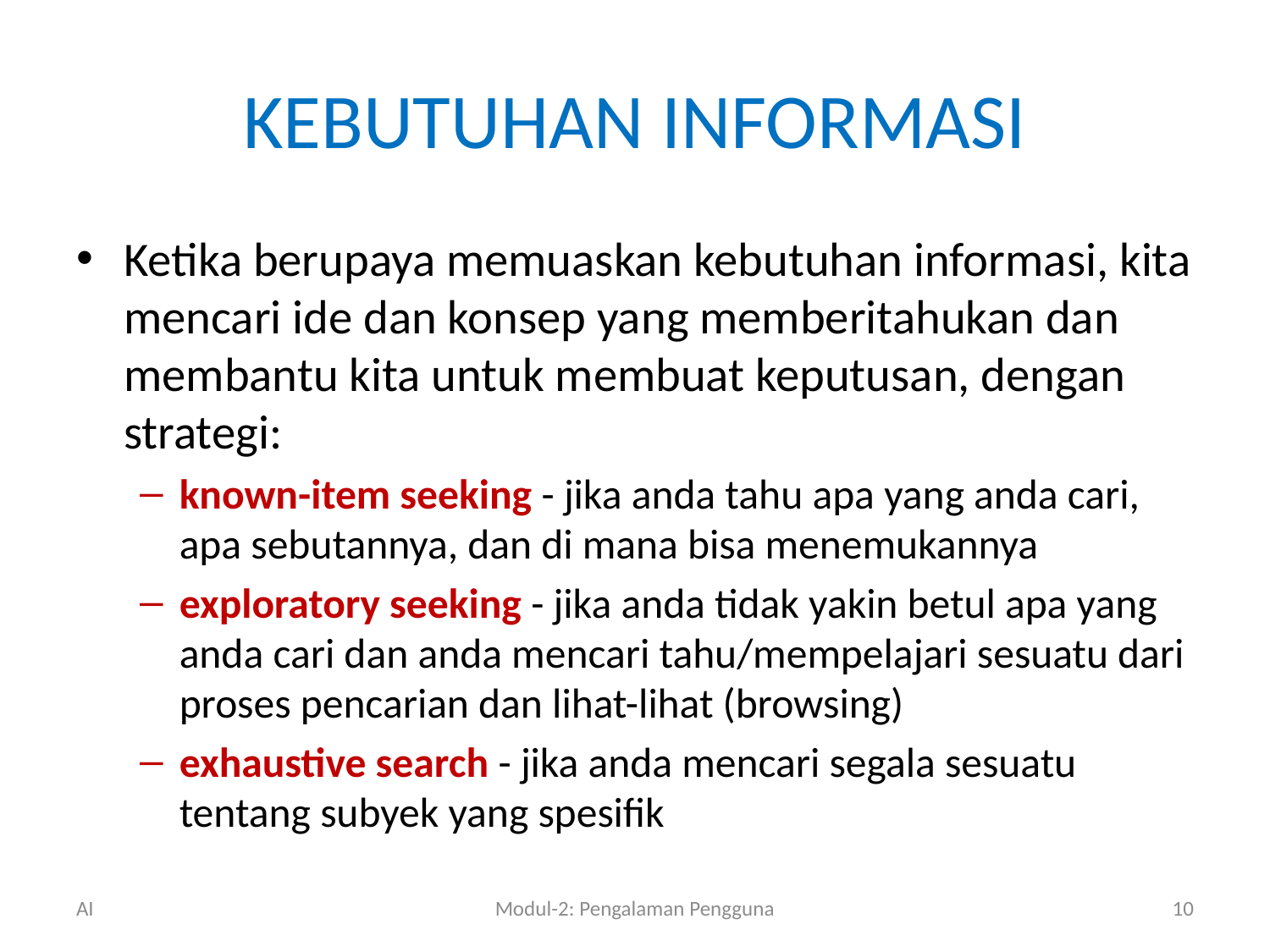

# KEBUTUHAN INFORMASI
Ketika berupaya memuaskan kebutuhan informasi, kita mencari ide dan konsep yang memberitahukan dan membantu kita untuk membuat keputusan, dengan strategi:
known-item seeking - jika anda tahu apa yang anda cari, apa sebutannya, dan di mana bisa menemukannya
exploratory seeking - jika anda tidak yakin betul apa yang anda cari dan anda mencari tahu/mempelajari sesuatu dari proses pencarian dan lihat-lihat (browsing)
exhaustive search - jika anda mencari segala sesuatu tentang subyek yang spesifik

AI
Modul-2: Pengalaman Pengguna
10